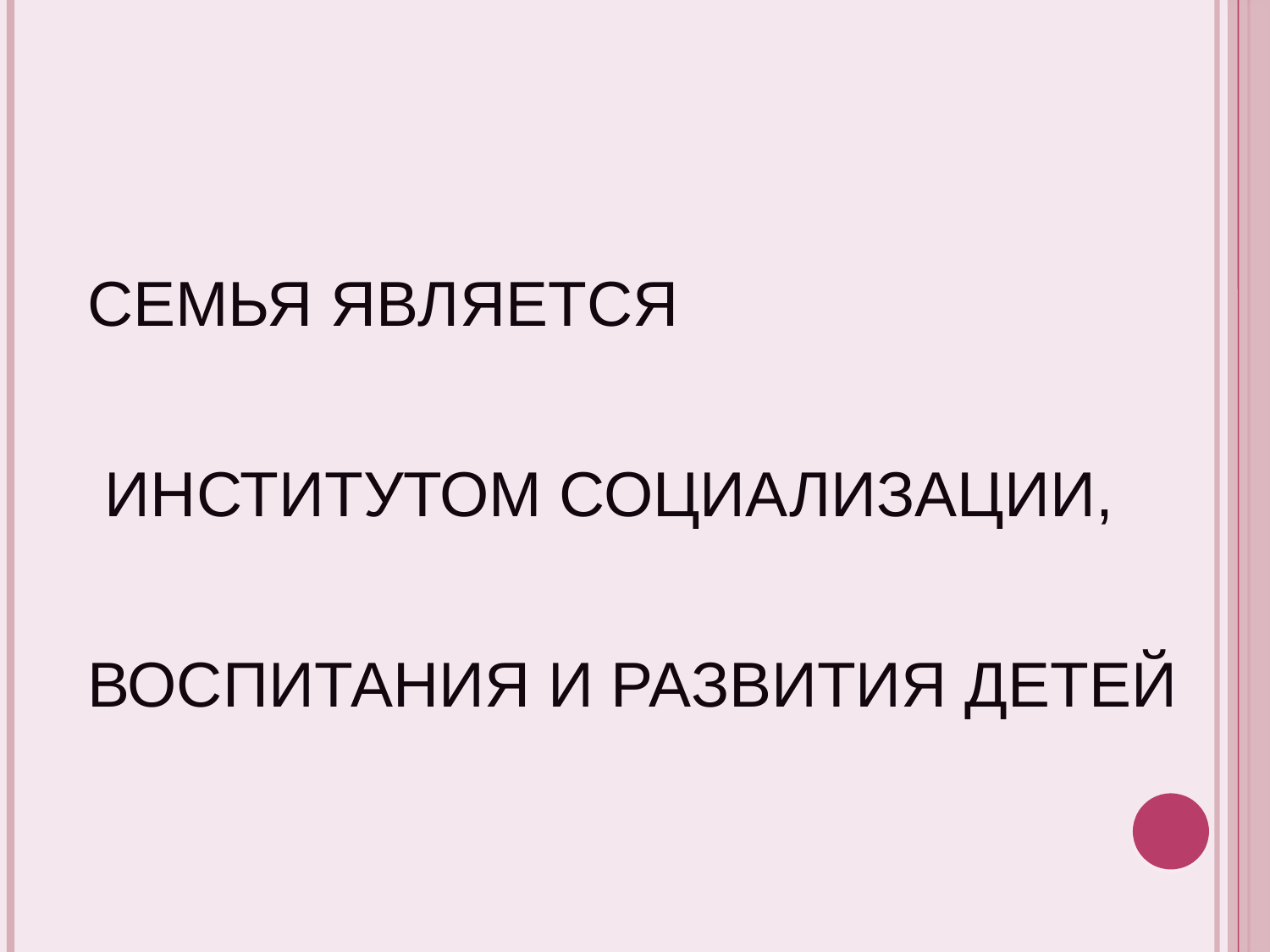

# Семья является институтом социализации, воспитания и развития детей